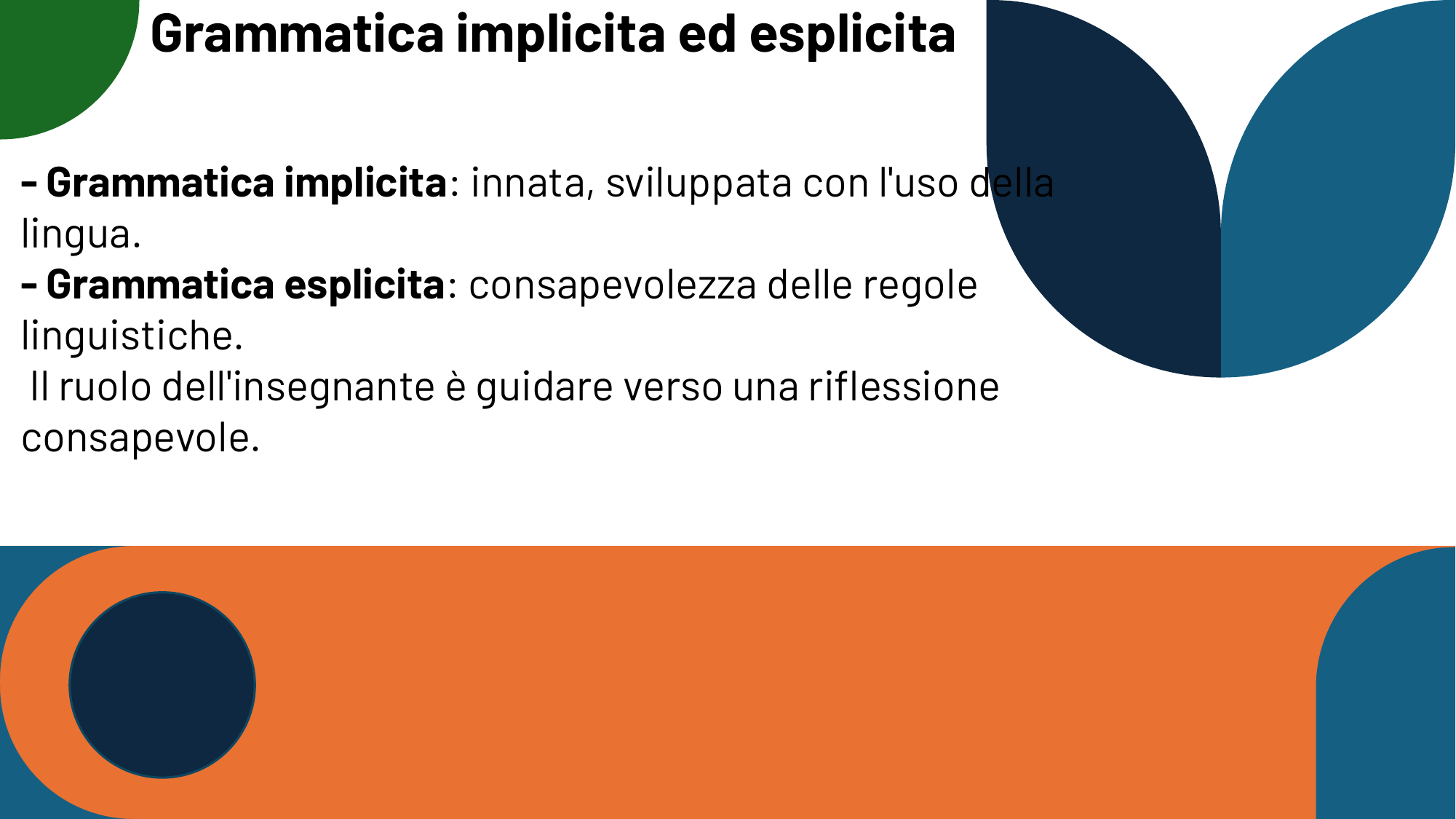

# Grammatica implicita ed esplicita
- Grammatica implicita: innata, sviluppata con l'uso della lingua.
- Grammatica esplicita: consapevolezza delle regole linguistiche.
 Il ruolo dell'insegnante è guidare verso una riflessione consapevole.